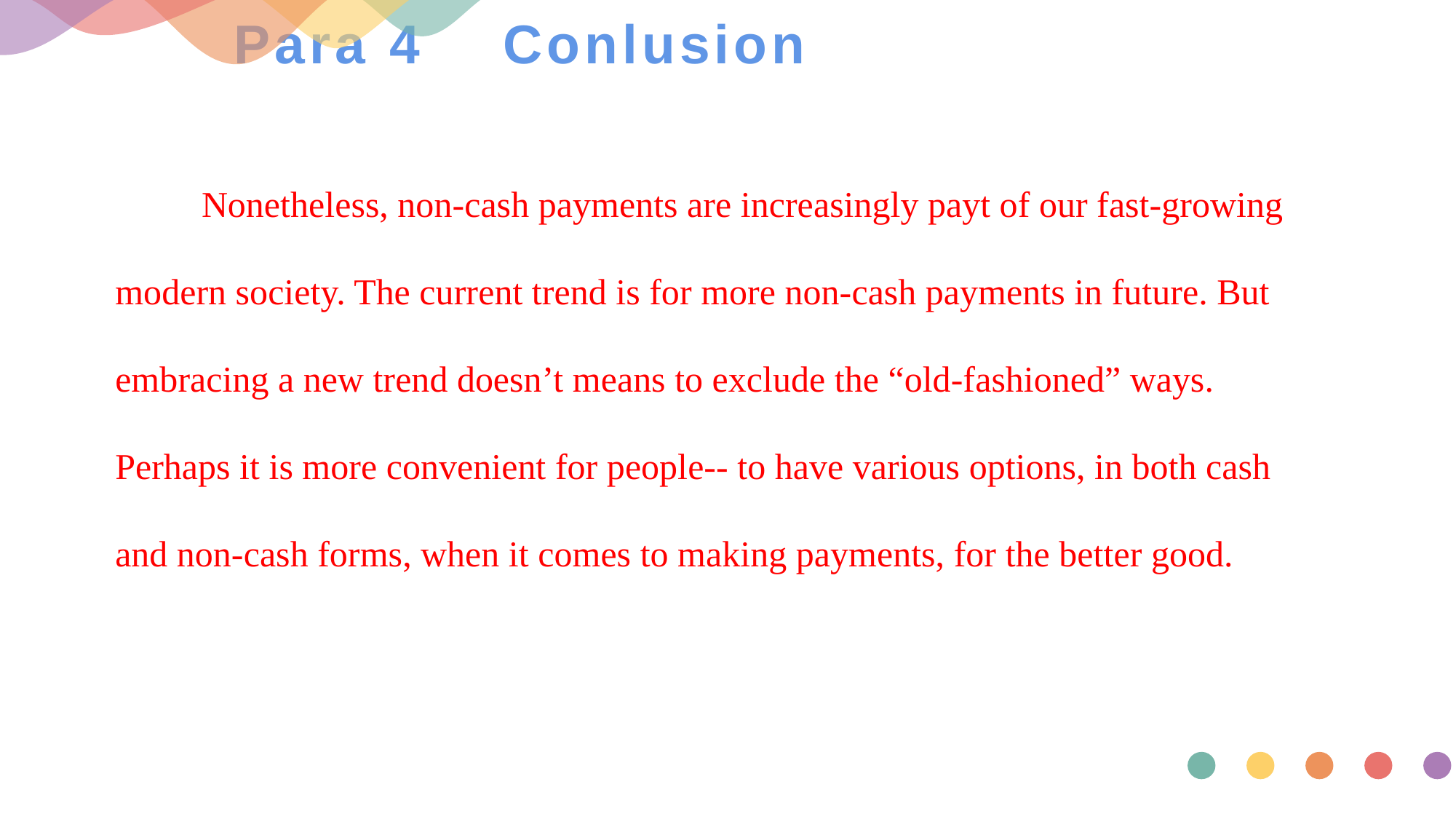

# Para 4    Conlusion

      Nonetheless, non-cash payments are increasingly payt of our fast-growing modern society. The current trend is for more non-cash payments in future. But embracing a new trend doesn’t means to exclude the “old-fashioned” ways. Perhaps it is more convenient for people-- to have various options, in both cash and non-cash forms, when it comes to making payments, for the better good.